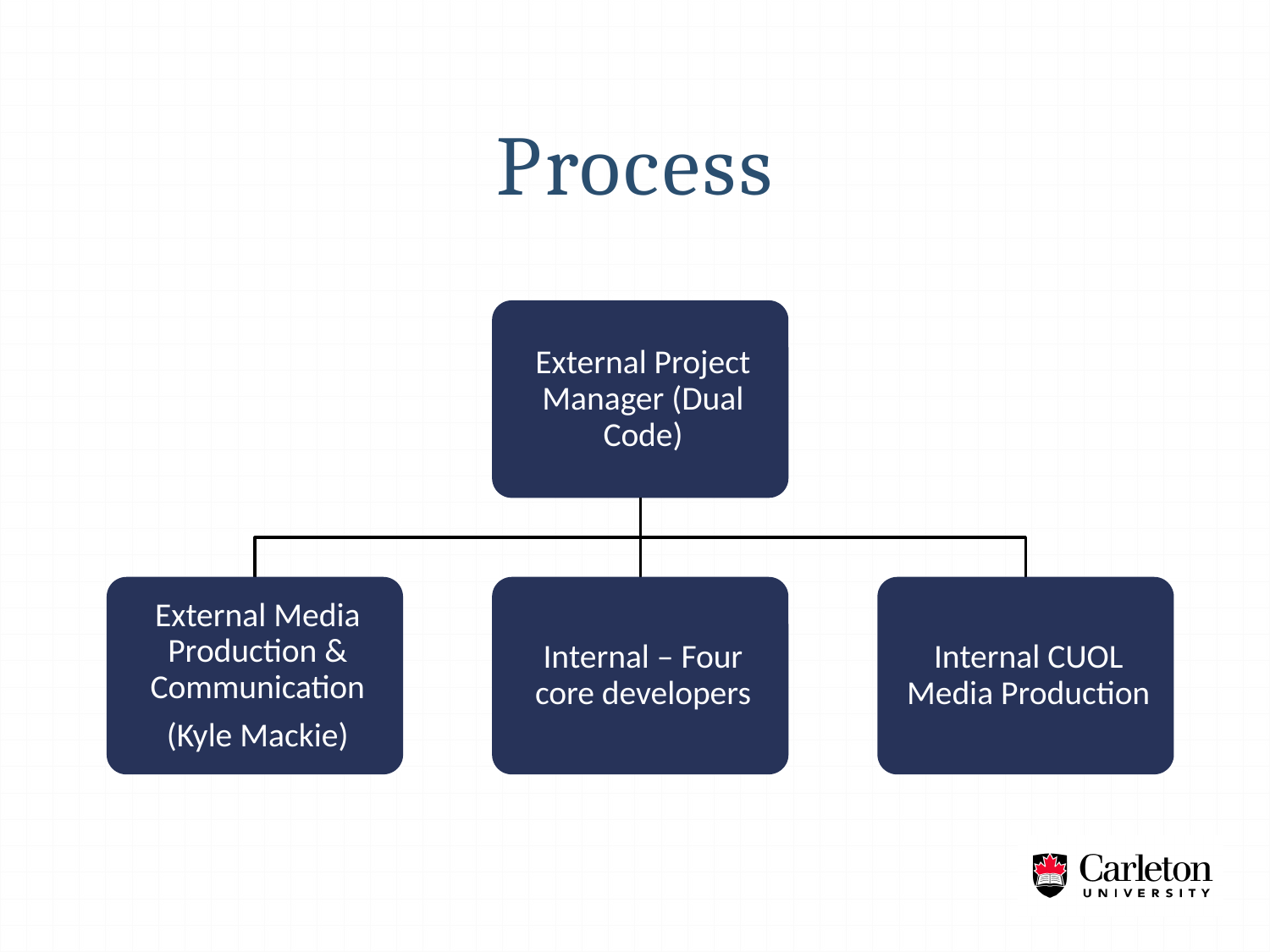

# Process
External Project Manager (Dual Code)
External Media Production & Communication
(Kyle Mackie)
Internal – Four core developers
Internal CUOL Media Production